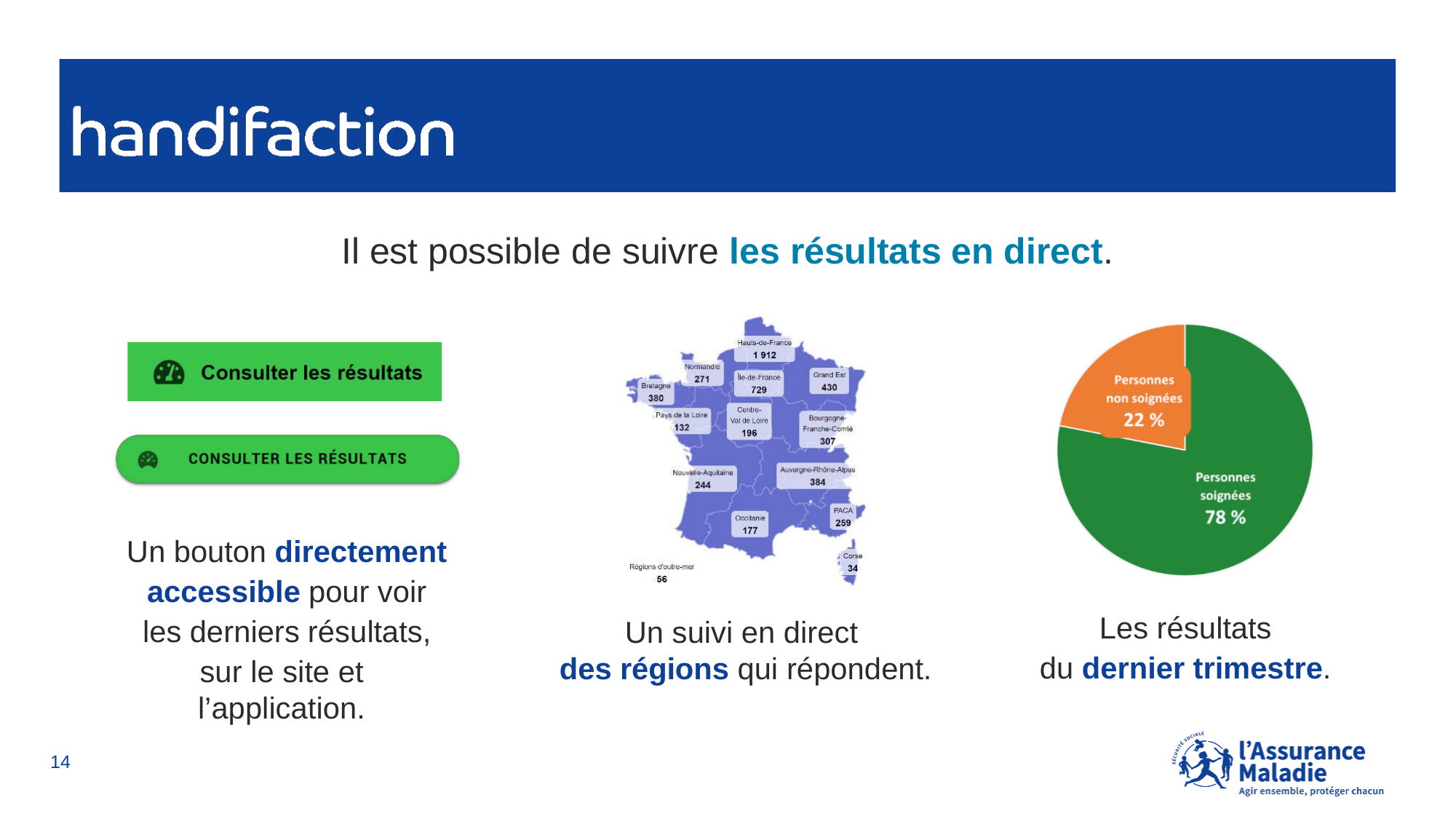

Il est possible de suivre les résultats en direct.

Un bouton directement accessible pour voir les derniers résultats,
sur le site et l’application.
Les résultats
du dernier trimestre.
Un suivi en direct
des régions qui répondent.
14